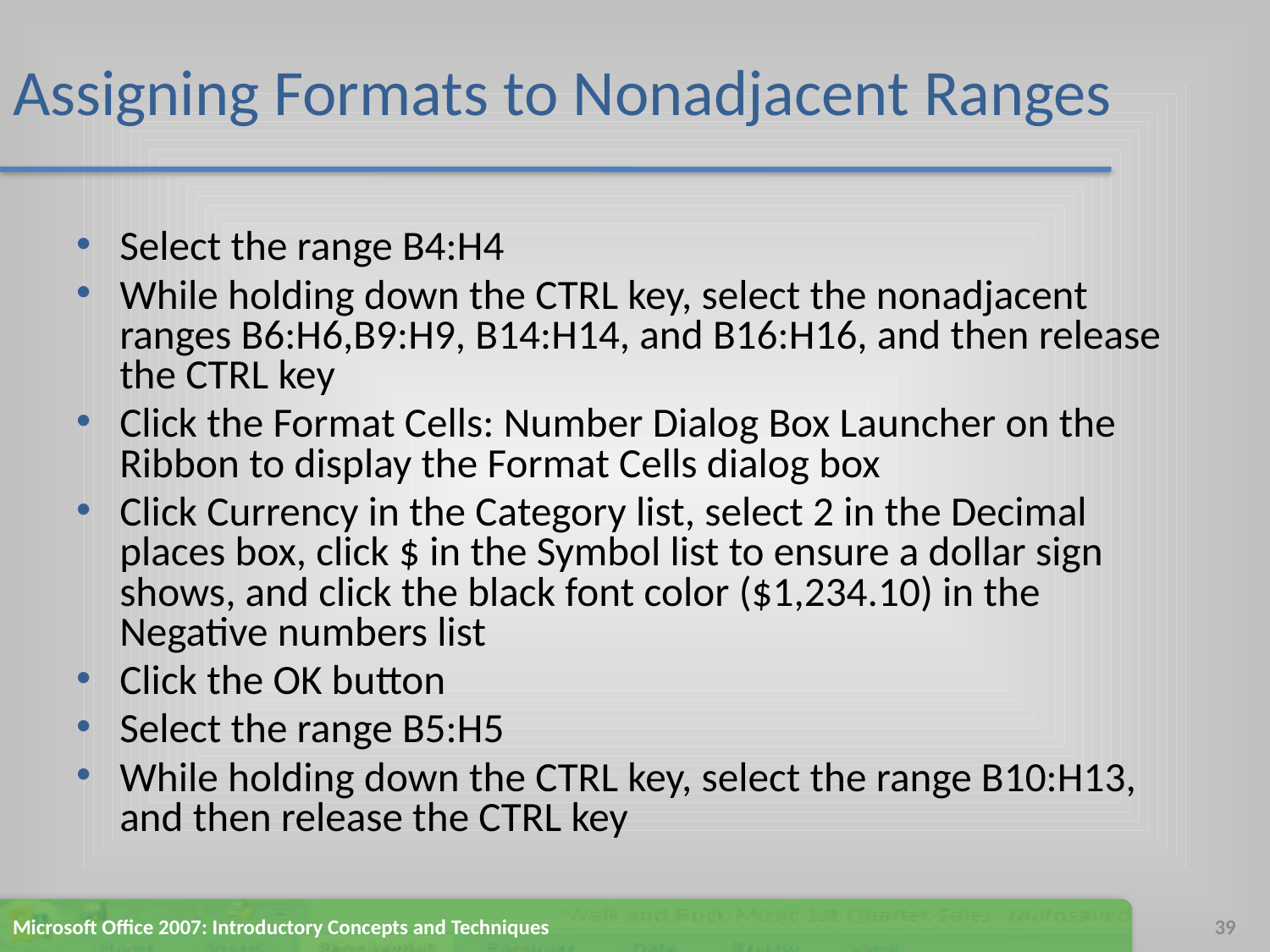

# Assigning Formats to Nonadjacent Ranges
Select the range B4:H4
While holding down the CTRL key, select the nonadjacent ranges B6:H6,B9:H9, B14:H14, and B16:H16, and then release the CTRL key
Click the Format Cells: Number Dialog Box Launcher on the Ribbon to display the Format Cells dialog box
Click Currency in the Category list, select 2 in the Decimal places box, click $ in the Symbol list to ensure a dollar sign shows, and click the black font color ($1,234.10) in the Negative numbers list
Click the OK button
Select the range B5:H5
While holding down the CTRL key, select the range B10:H13, and then release the CTRL key

Microsoft Office 2007: Introductory Concepts and Techniques
39